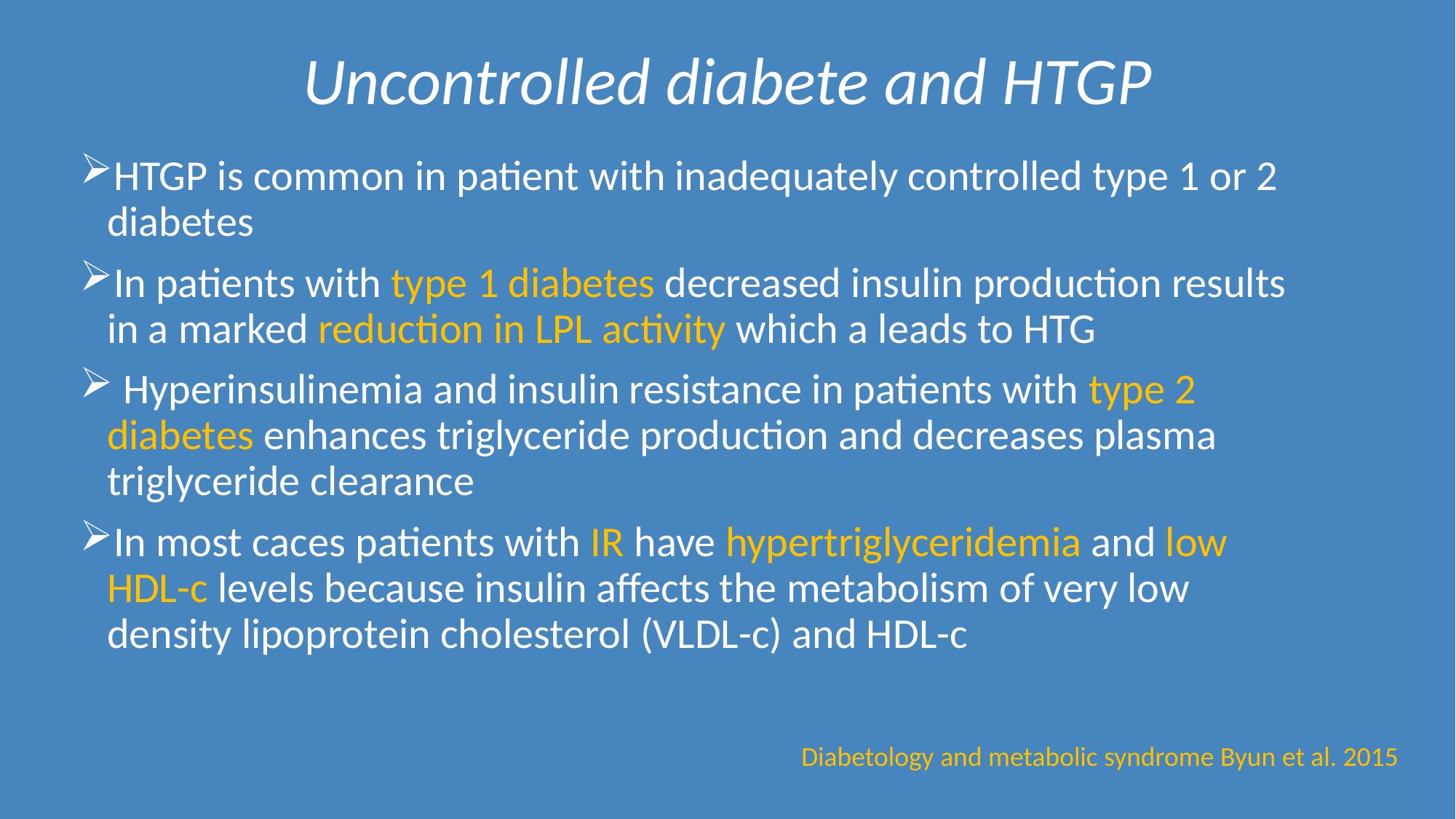

# Uncontrolled diabete and HTGP
HTGP is common in patient with inadequately controlled type 1 or 2 diabetes
In patients with type 1 diabetes decreased insulin production results in a marked reduction in LPL activity which a leads to HTG
 Hyperinsulinemia and insulin resistance in patients with type 2 diabetes enhances triglyceride production and decreases plasma triglyceride clearance
In most caces patients with IR have hypertriglyceridemia and low HDL-c levels because insulin affects the metabolism of very low density lipoprotein cholesterol (VLDL-c) and HDL-c
Diabetology and metabolic syndrome Byun et al. 2015